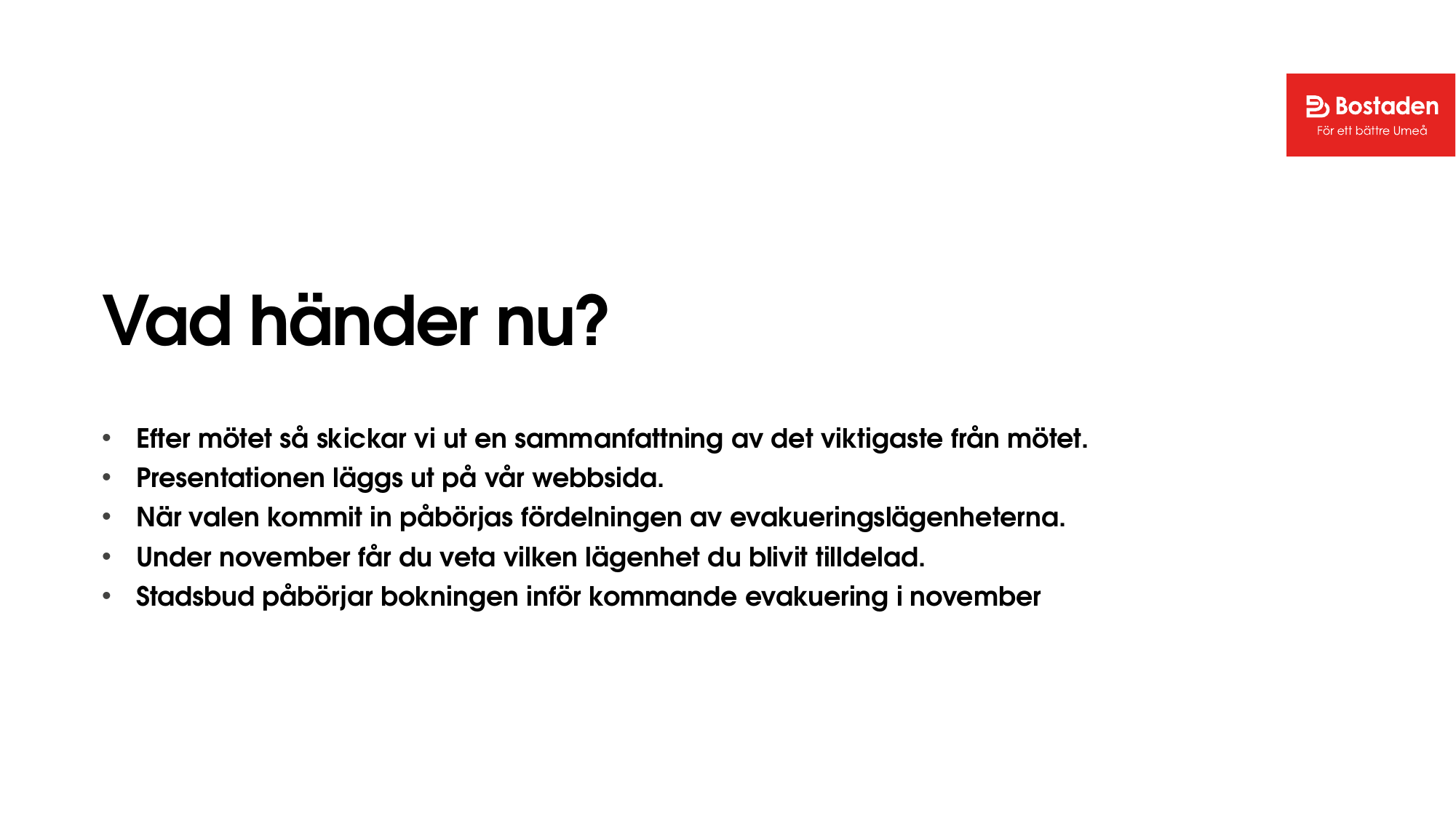

# Vad händer nu?
Efter mötet så skickar vi ut en sammanfattning av det viktigaste från mötet.
Presentationen läggs ut på vår webbsida.
När valen kommit in påbörjas fördelningen av evakueringslägenheterna.
Under november får du veta vilken lägenhet du blivit tilldelad.
Stadsbud påbörjar bokningen inför kommande evakuering i november